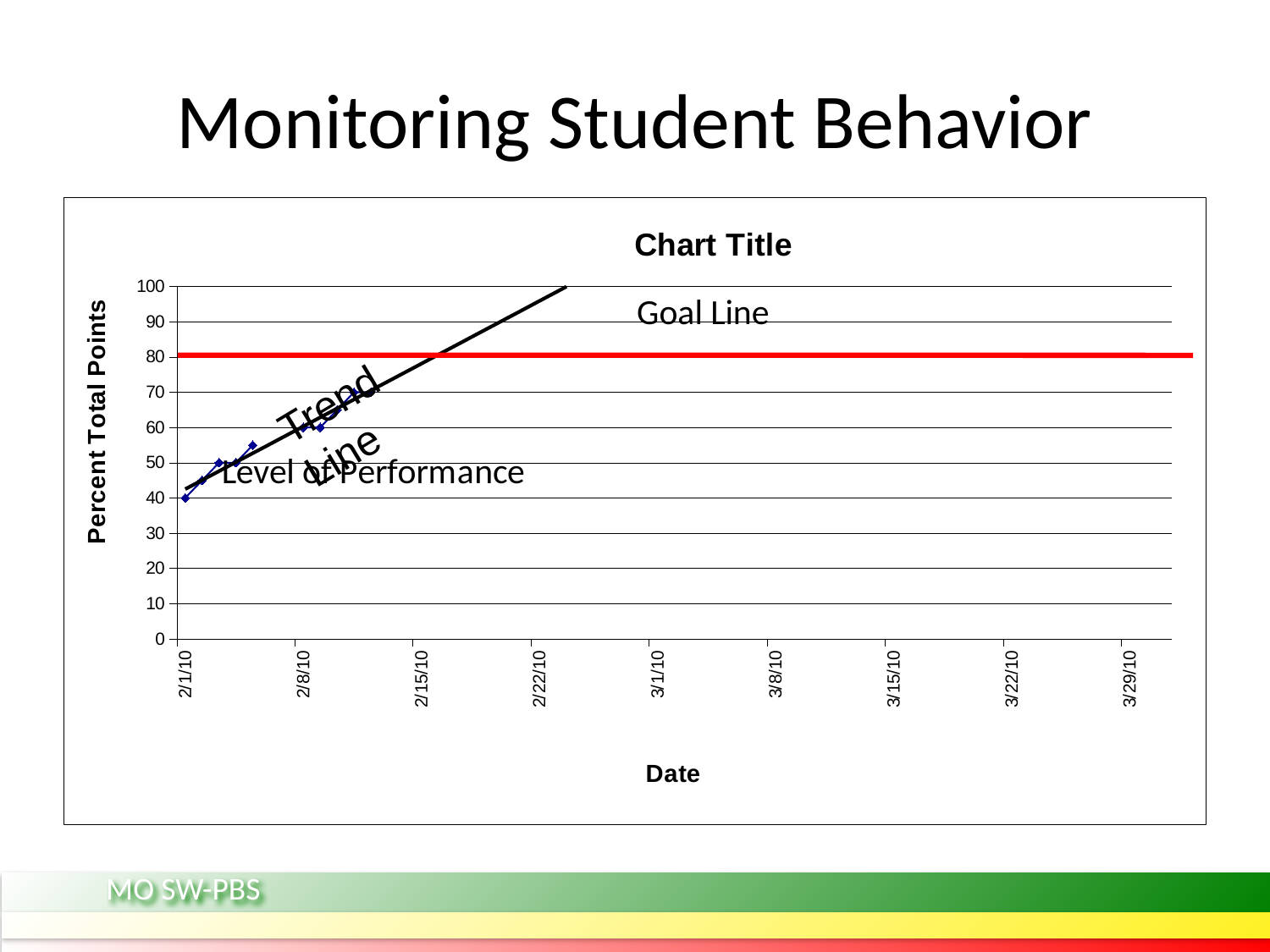

# Monitoring Student Behavior

### Chart:

| Category |  |
|---|---|
| 40210.0 | 40.0 |
| 40211.0 | 45.0 |
| 40212.0 | 50.0 |
| 40213.0 | 50.0 |
| 40214.0 | 55.0 |
| 40215.0 | None |
| 40216.0 | None |
| 40217.0 | 60.0 |
| 40218.0 | 60.0 |
| 40219.0 | 65.0 |
| 40220.0 | 70.0 |
| 40221.0 | 70.0 |
| 40222.0 | None |
| 40223.0 | None |
| 40224.0 | None |
| 40225.0 | None |
| 40226.0 | None |
| 40227.0 | None |
| 40228.0 | None |
| 40229.0 | None |
| 40230.0 | None |
| 40231.0 | None |
| 40232.0 | None |
| 40233.0 | None |
| 40234.0 | None |
| 40235.0 | None |
| 40236.0 | None |
| 40237.0 | None |
| 40238.0 | None |
| 40239.0 | None |
| 40240.0 | None |
| 40241.0 | None |
| 40242.0 | None |
| 40243.0 | None |
| 40244.0 | None |
| 40245.0 | None |
| 40246.0 | None |
| 40247.0 | None |
| 40248.0 | None |
| 40249.0 | None |
| 40250.0 | None |
| 40251.0 | None |
| 40252.0 | None |
| 40253.0 | None |
| 40254.0 | None |
| 40255.0 | None |
| 40256.0 | None |
| 40257.0 | None |
| 40258.0 | None |
| 40259.0 | None |
| 40260.0 | None |
| 40261.0 | None |
| 40262.0 | None |
| 40263.0 | None |
| 40264.0 | None |
| 40265.0 | None |
| 40266.0 | None |
| 40267.0 | None |
| 40268.0 | None |
Trend Line